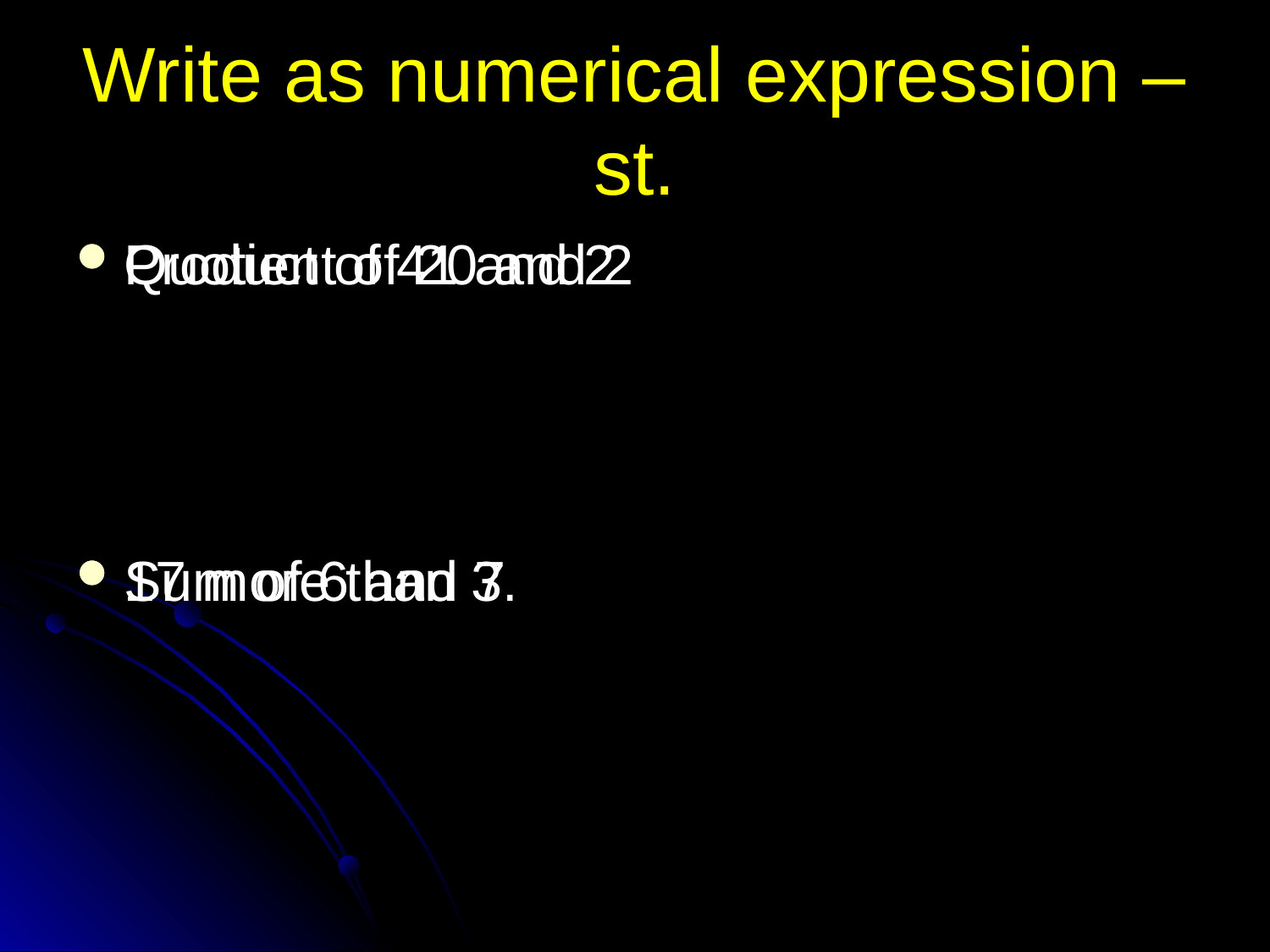

# Write as numerical expression –st.
Product of 41 and 2

17 more than 3.
Quotient of 20 and 2

Sum of 6 and 7